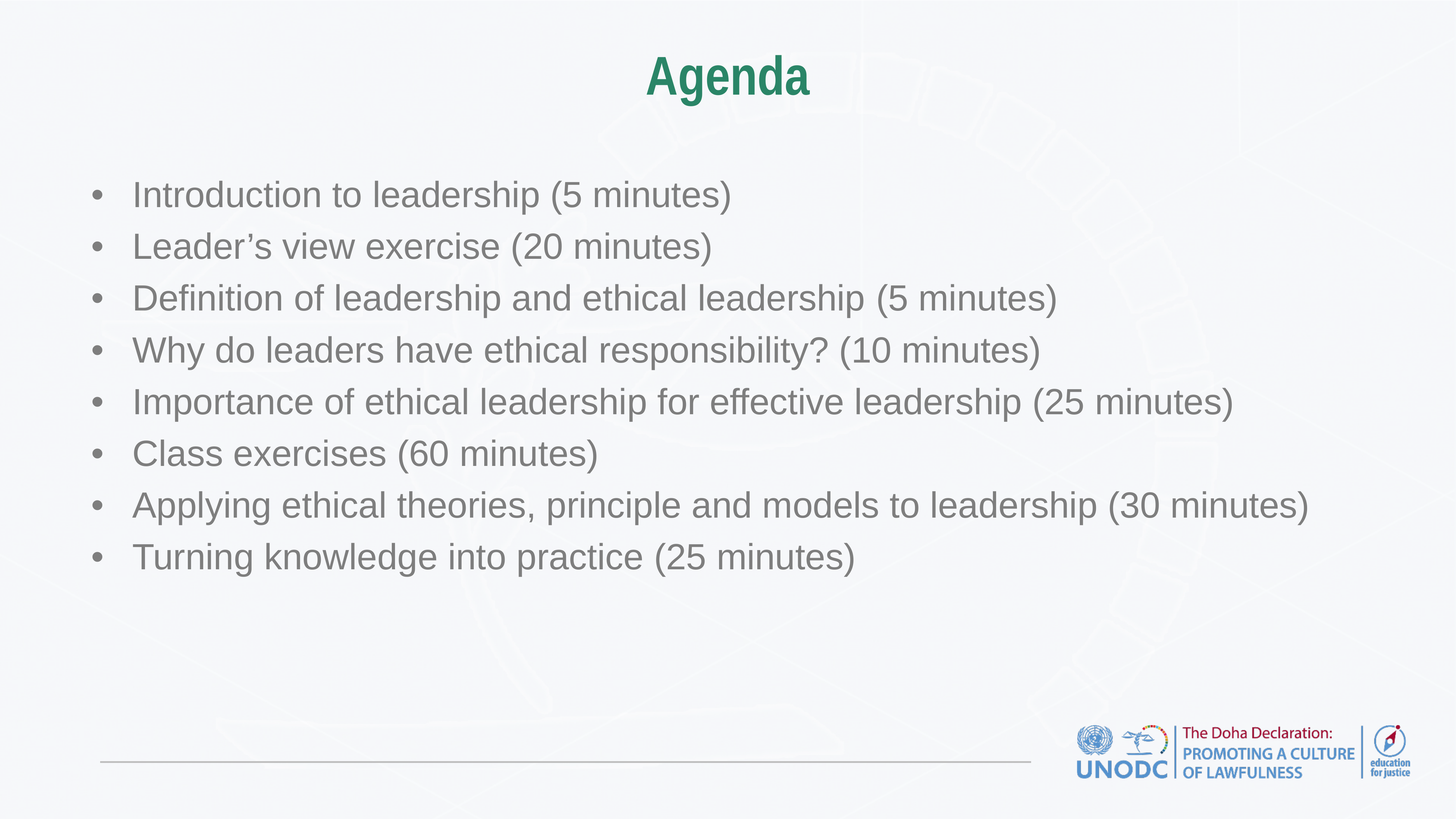

# Agenda
Introduction to leadership (5 minutes)
Leader’s view exercise (20 minutes)
Definition of leadership and ethical leadership (5 minutes)
Why do leaders have ethical responsibility? (10 minutes)
Importance of ethical leadership for effective leadership (25 minutes)
Class exercises (60 minutes)
Applying ethical theories, principle and models to leadership (30 minutes)
Turning knowledge into practice (25 minutes)